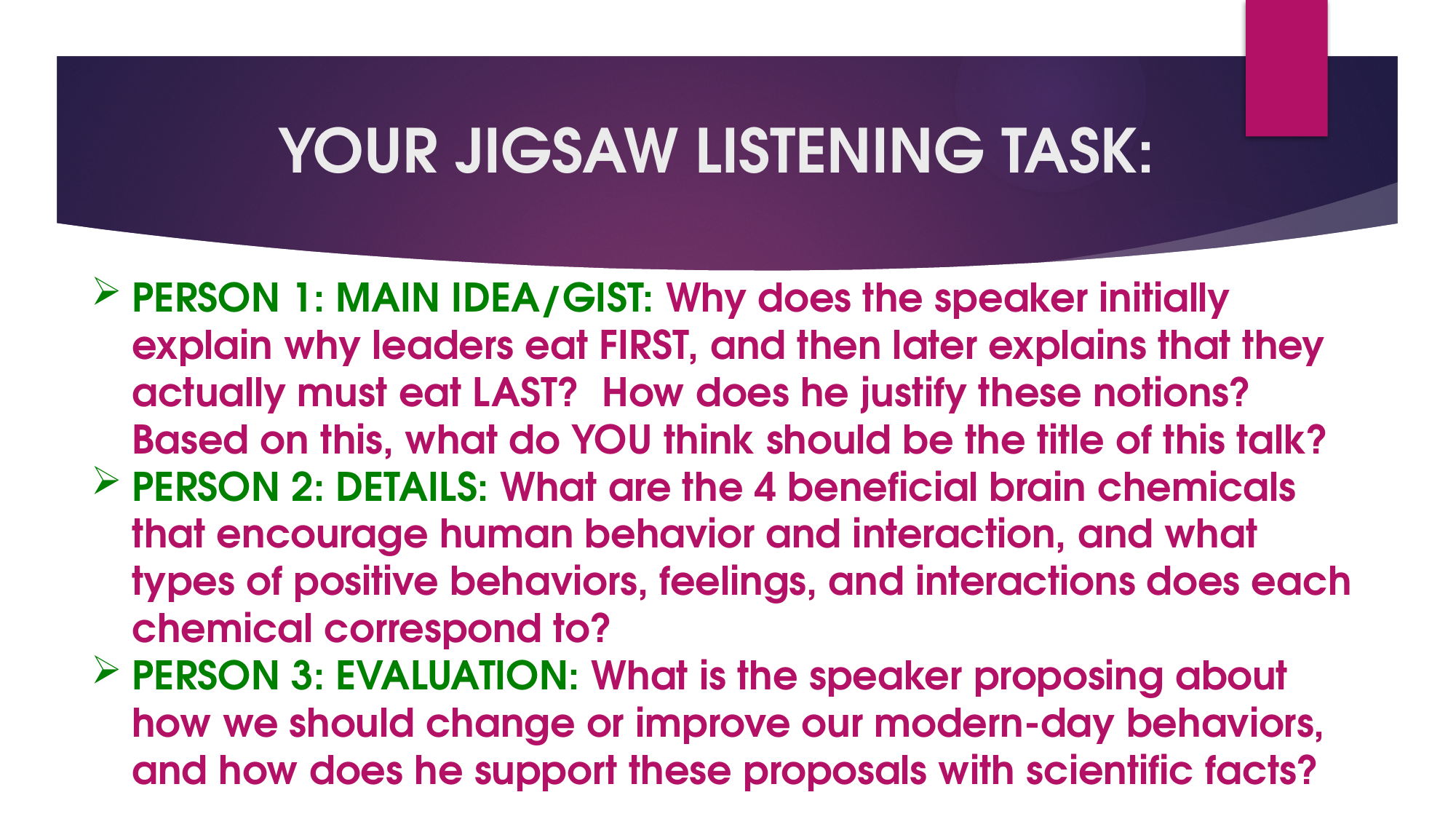

YOUR JIGSAW LISTENING TASK:
PERSON 1: MAIN IDEA/GIST: Why does the speaker initially explain why leaders eat FIRST, and then later explains that they actually must eat LAST?  How does he justify these notions?  Based on this, what do YOU think should be the title of this talk?
PERSON 2: DETAILS: What are the 4 beneficial brain chemicals that encourage human behavior and interaction, and what types of positive behaviors, feelings, and interactions does each chemical correspond to?
PERSON 3: EVALUATION: What is the speaker proposing about how we should change or improve our modern-day behaviors, and how does he support these proposals with scientific facts?